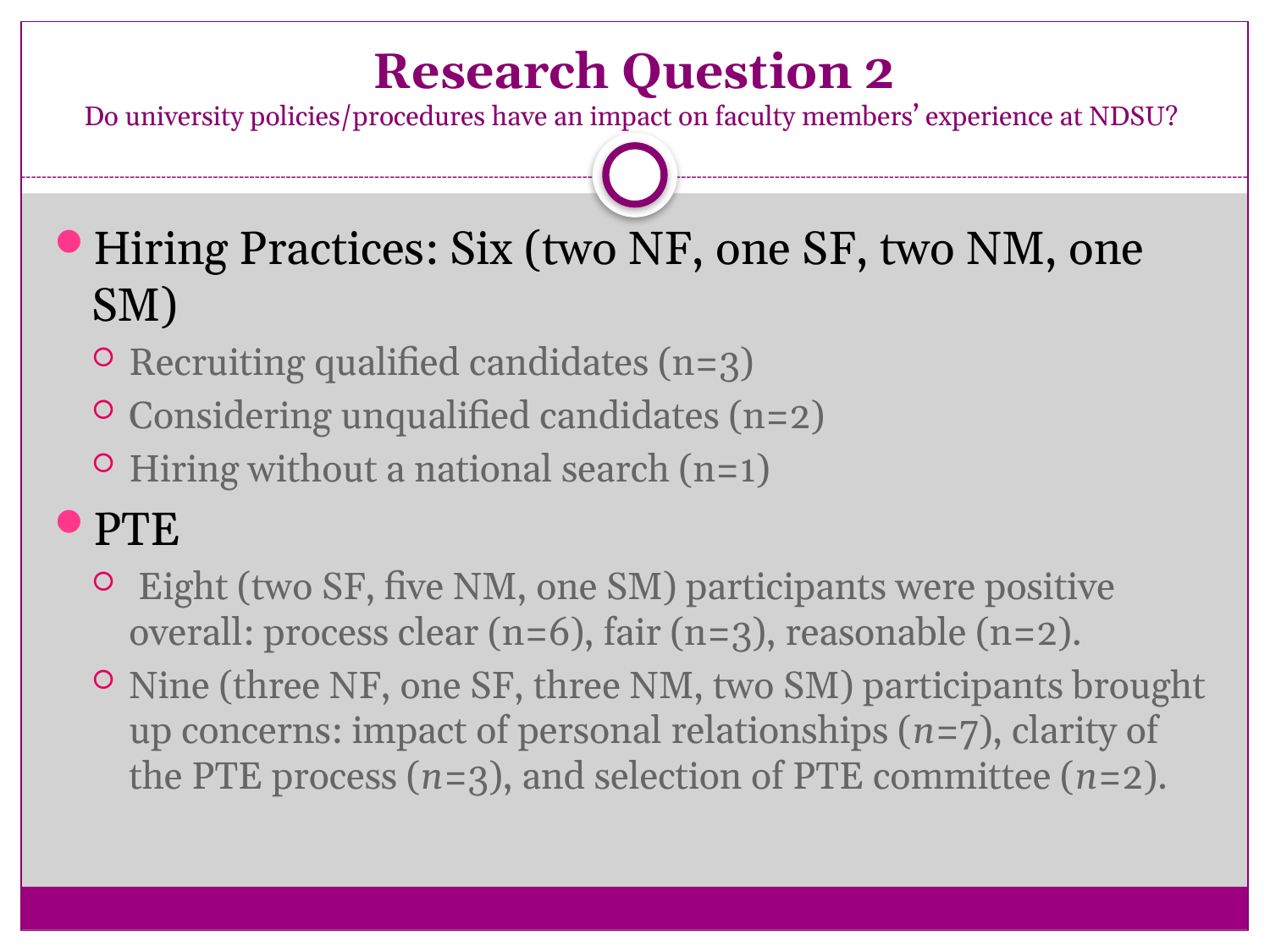

# Research Question 2 Do university policies/procedures have an impact on faculty members’ experience at NDSU?
Hiring Practices: Six (two NF, one SF, two NM, one SM)
Recruiting qualified candidates (n=3)
Considering unqualified candidates (n=2)
Hiring without a national search (n=1)
PTE
 Eight (two SF, five NM, one SM) participants were positive overall: process clear (n=6), fair (n=3), reasonable (n=2).
Nine (three NF, one SF, three NM, two SM) participants brought up concerns: impact of personal relationships (n=7), clarity of the PTE process (n=3), and selection of PTE committee (n=2).